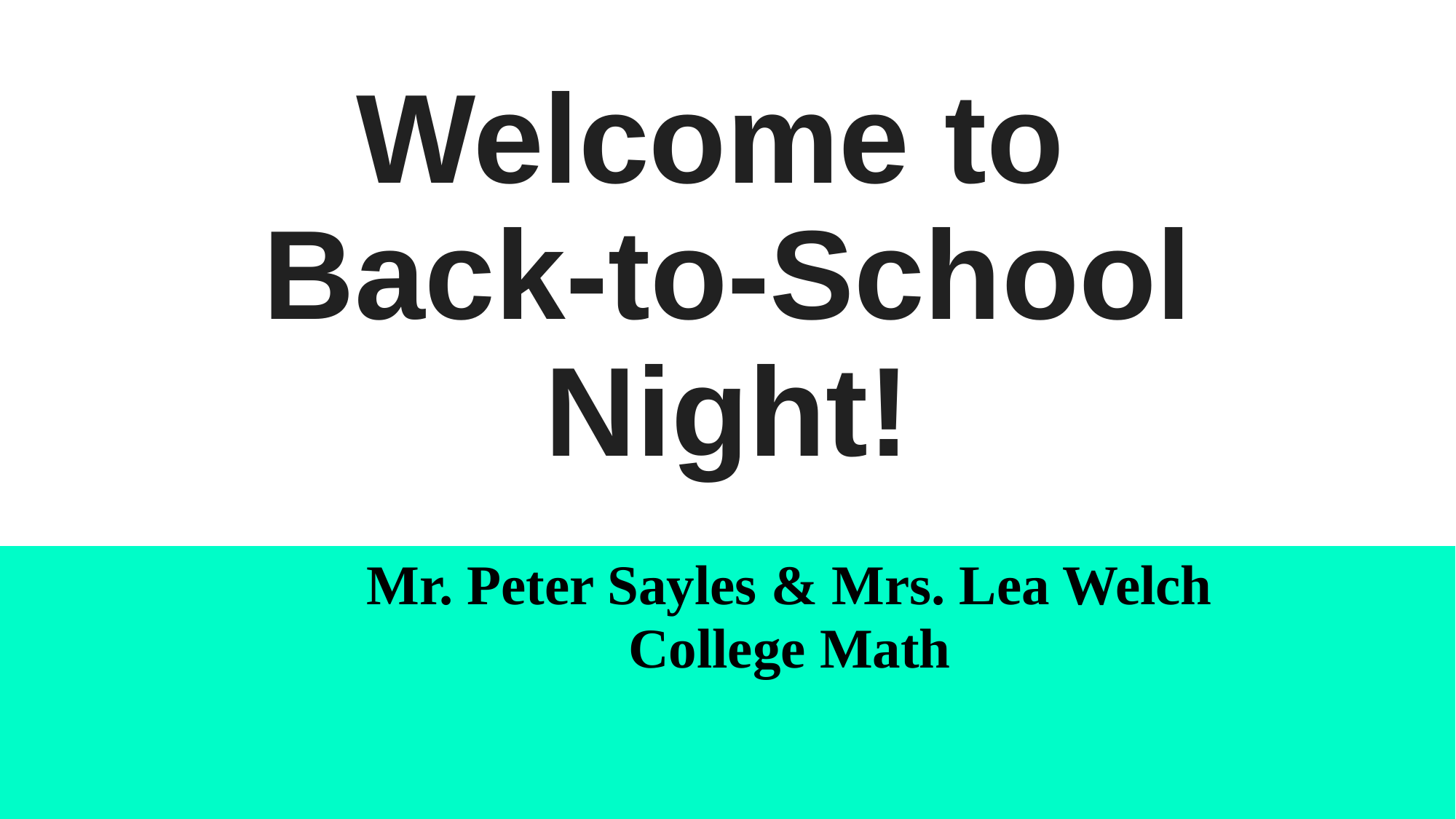

# Welcome to Back-to-School Night!
Mr. Peter Sayles & Mrs. Lea Welch
College Math